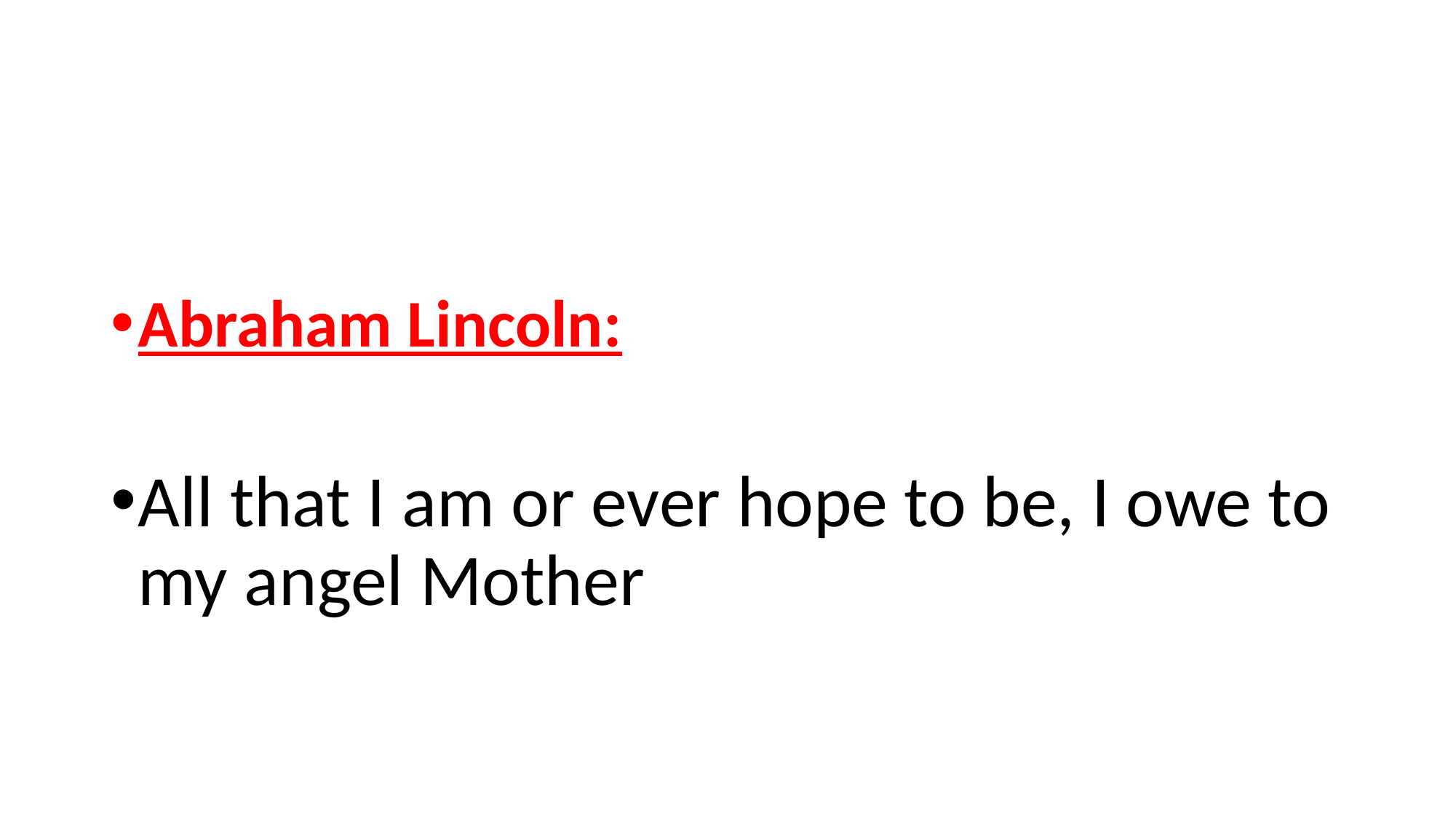

Abraham Lincoln:

All that I am or ever hope to be, I owe to my angel Mother